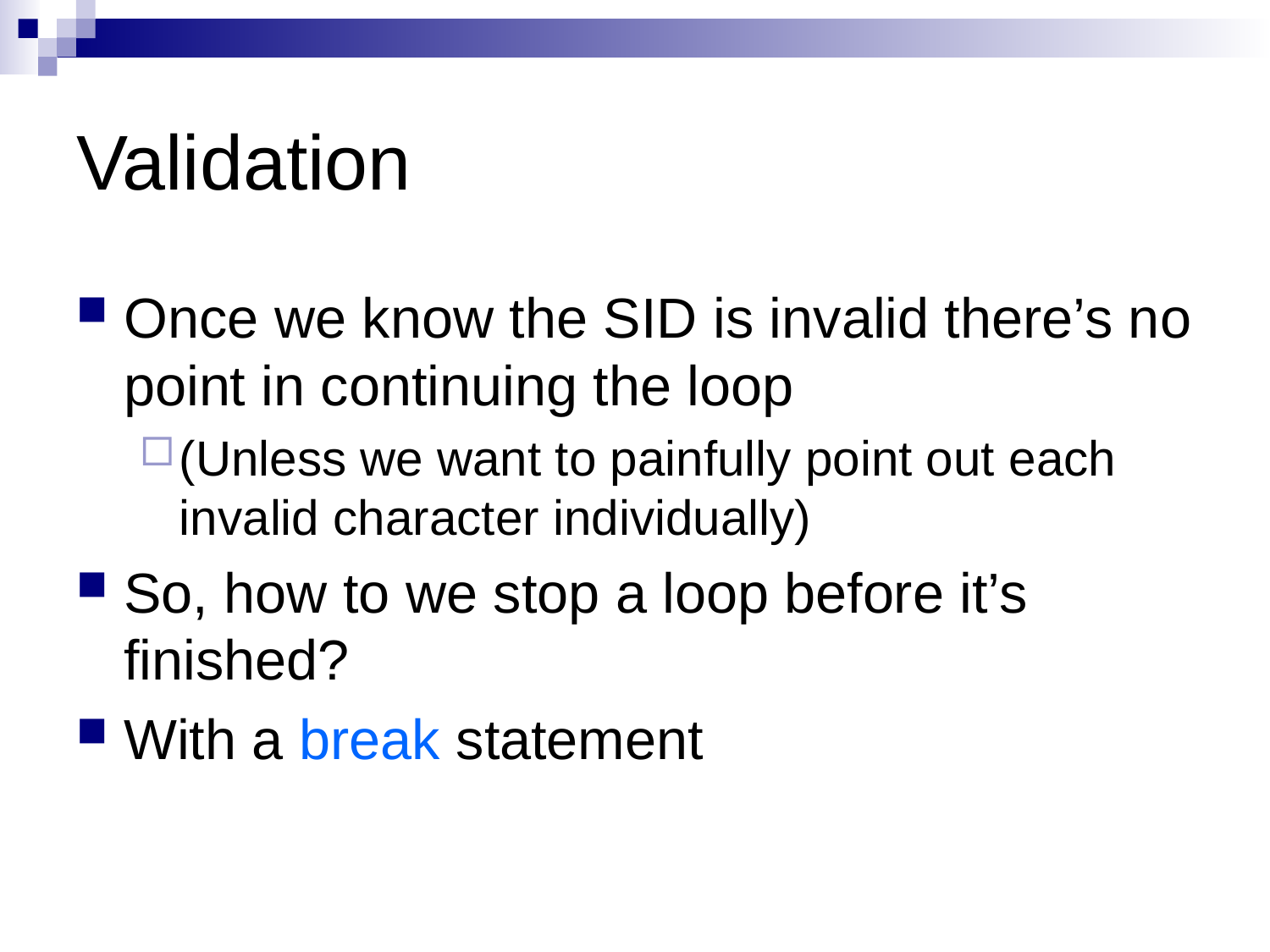

# Validation
Once we know the SID is invalid there’s no point in continuing the loop
(Unless we want to painfully point out each invalid character individually)
So, how to we stop a loop before it’s finished?
With a break statement